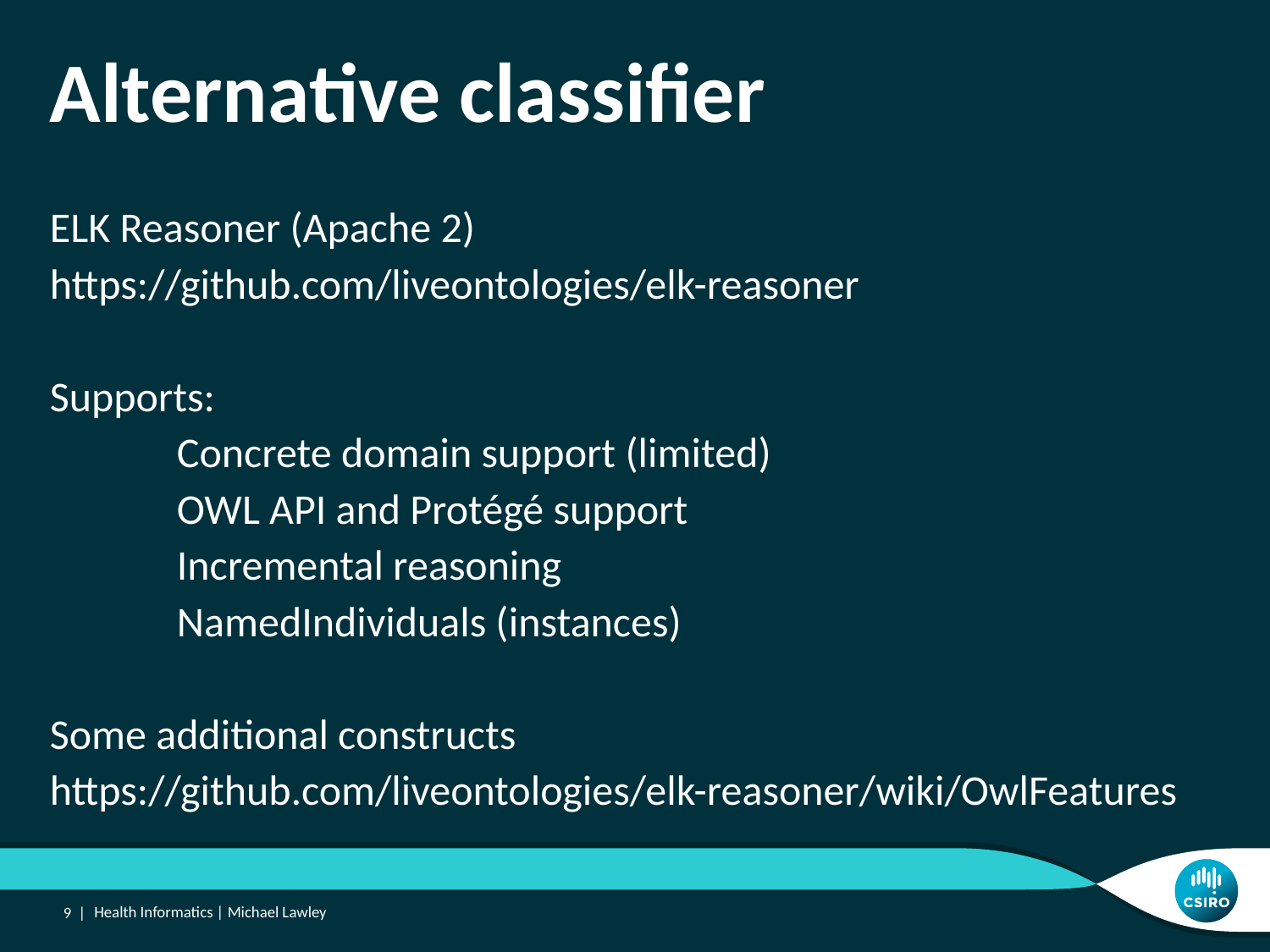

# Alternative classifier
ELK Reasoner (Apache 2)
https://github.com/liveontologies/elk-reasoner

Supports:
	Concrete domain support (limited)
	OWL API and Protégé support
	Incremental reasoning
	NamedIndividuals (instances)

Some additional constructs
https://github.com/liveontologies/elk-reasoner/wiki/OwlFeatures
9  |
Health Informatics | Michael Lawley